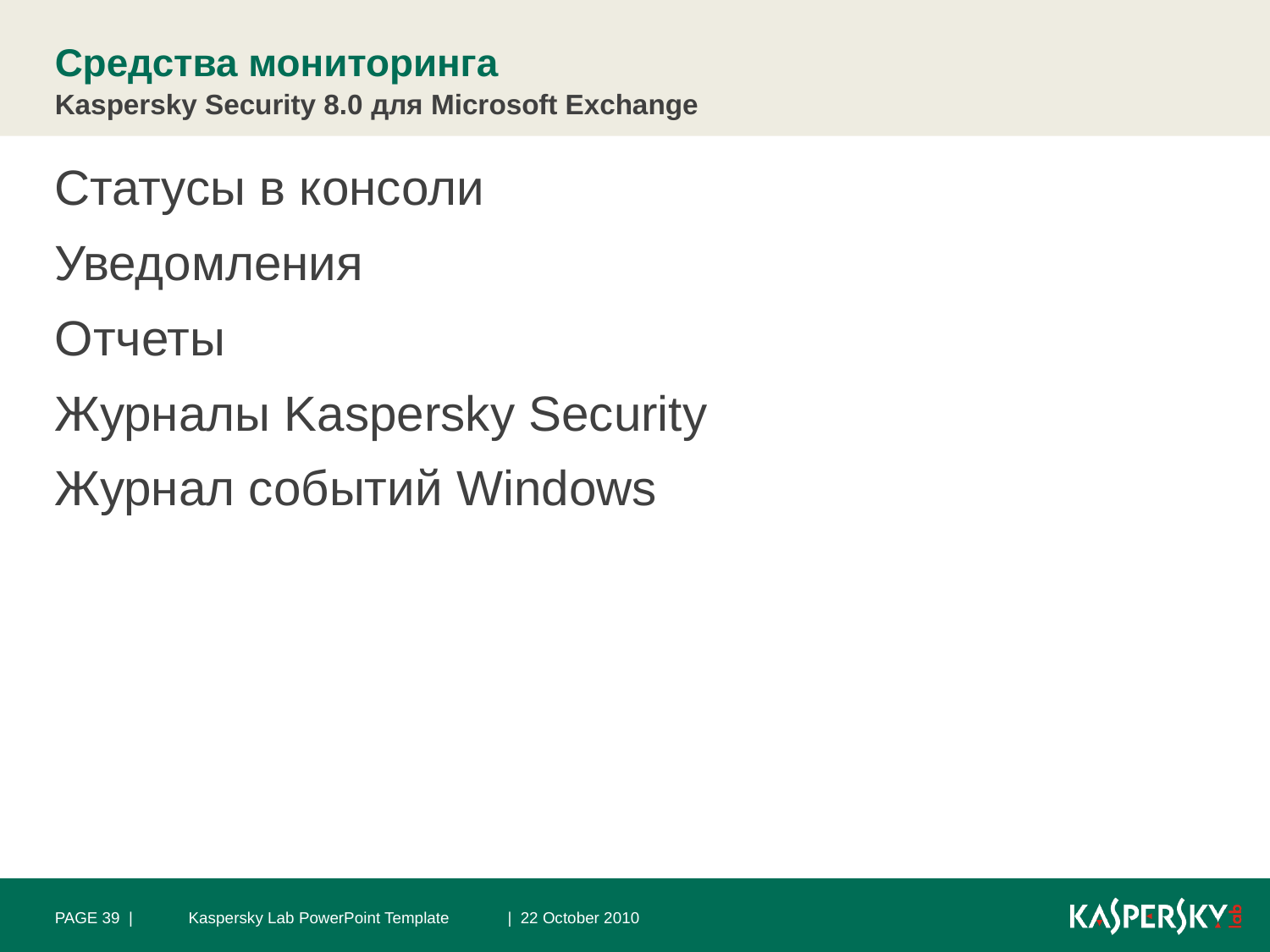

# Средства мониторинга
Kaspersky Security 8.0 для Microsoft Exchange

Статусы в консоли
Уведомления
Отчеты
Журналы Kaspersky Security
Журнал событий Windows
PAGE 39  |
Kaspersky Lab PowerPoint Template
|  22 October 2010